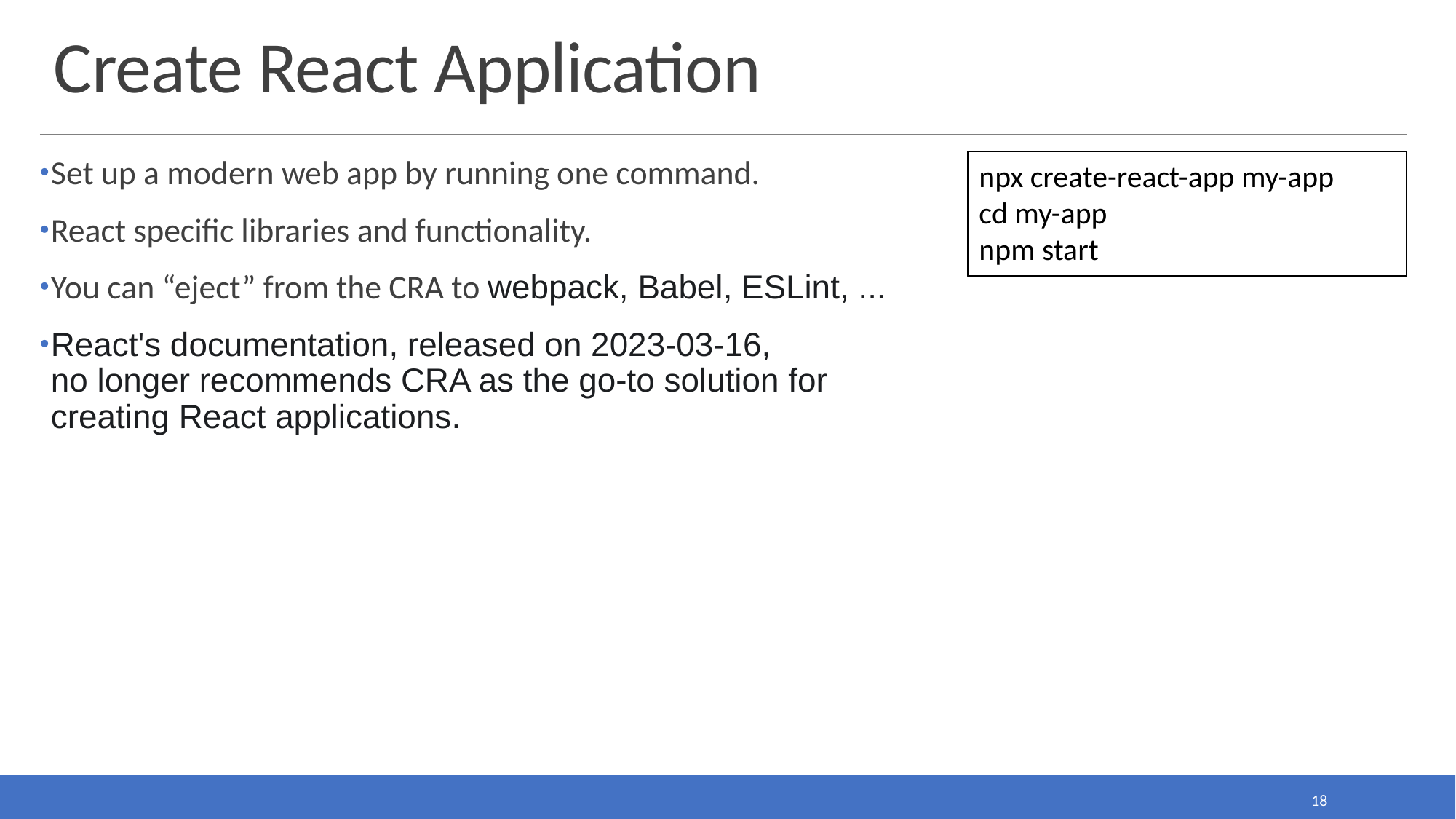

# Create React Application
Set up a modern web app by running one command.
React specific libraries and functionality.
You can “eject” from the CRA to webpack, Babel, ESLint, ...
React's documentation, released on 2023-03-16,
no longer recommends CRA as the go-to solution for
creating React applications.

npx create-react-app my-app
cd my-app
npm start
18